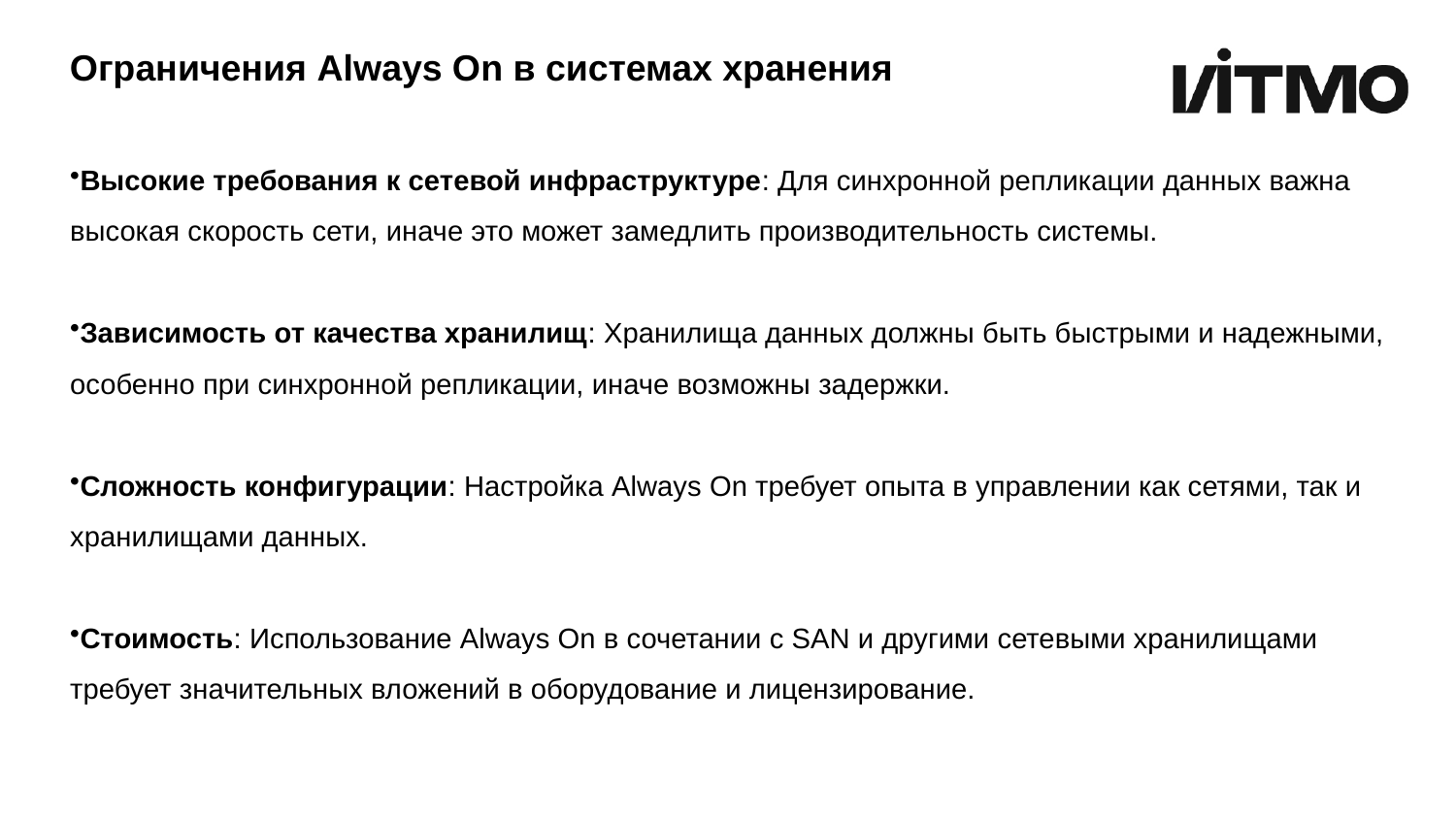

Ограничения Always On в системах хранения
Высокие требования к сетевой инфраструктуре: Для синхронной репликации данных важна высокая скорость сети, иначе это может замедлить производительность системы.

Зависимость от качества хранилищ: Хранилища данных должны быть быстрыми и надежными, особенно при синхронной репликации, иначе возможны задержки.

Сложность конфигурации: Настройка Always On требует опыта в управлении как сетями, так и хранилищами данных.

Стоимость: Использование Always On в сочетании с SAN и другими сетевыми хранилищами требует значительных вложений в оборудование и лицензирование.